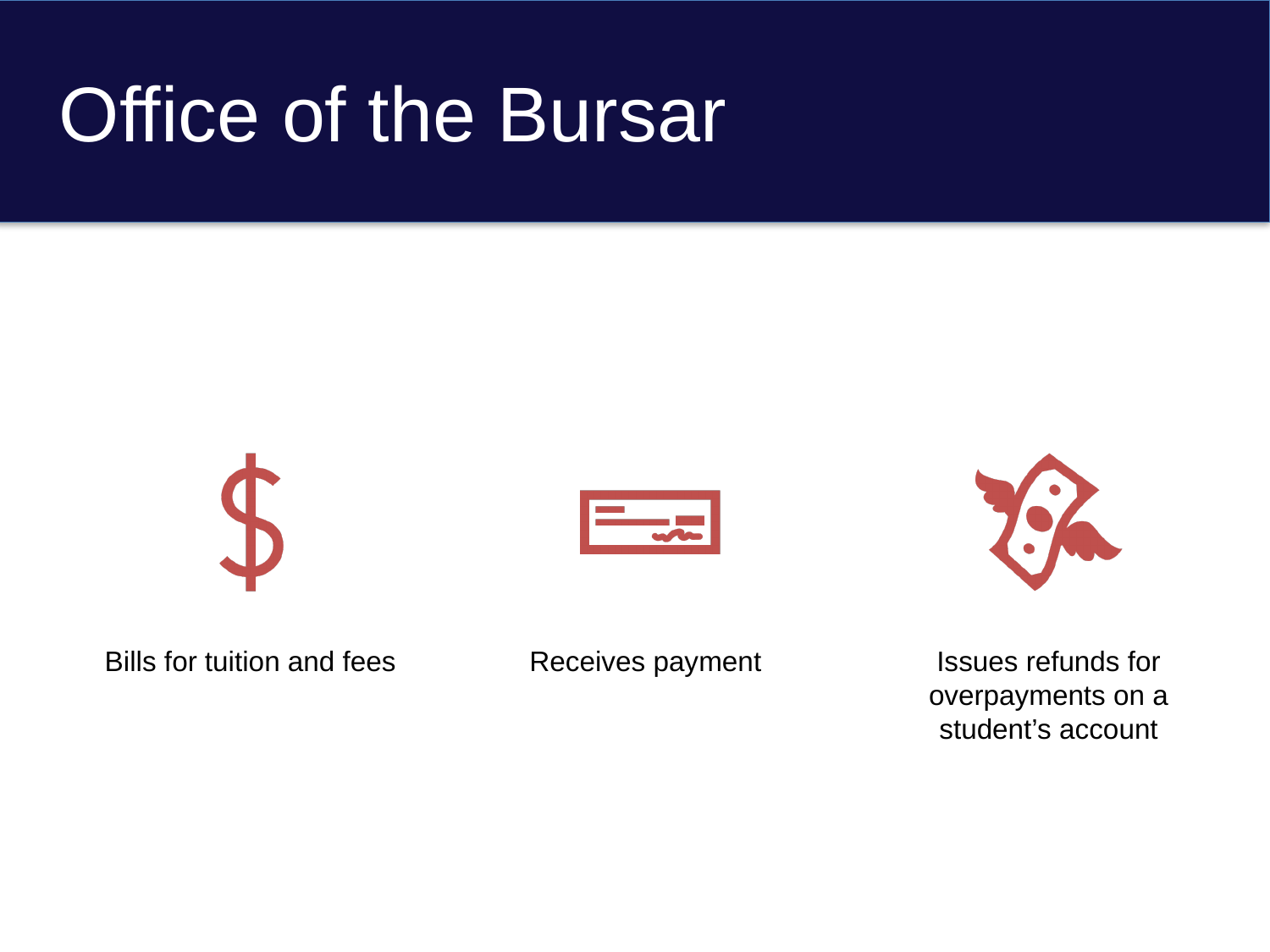

# Office of the Bursar
Bills for tuition and fees
Receives payment
Issues refunds for overpayments on a student’s account